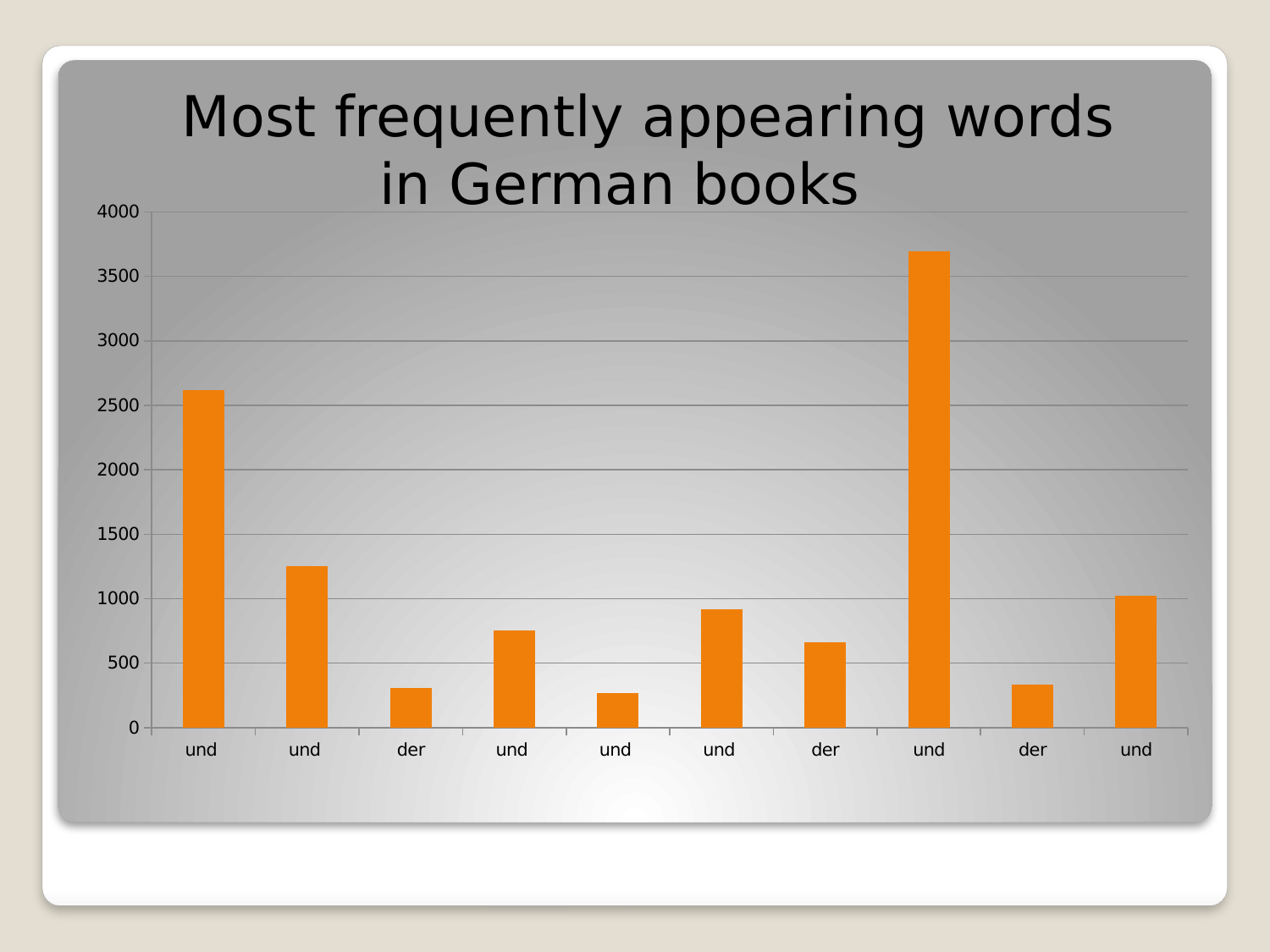

Most frequently appearing words
           in German books

### Chart

| Category |  |
|---|---|
| und  | 2615.0 |
| und  | 1251.0 |
| der | 305.0 |
| und  | 753.0 |
| und  | 267.0 |
| und  | 918.0 |
| der | 661.0 |
| und | 3691.0 |
| der | 335.0 |
| und | 1021.0 |